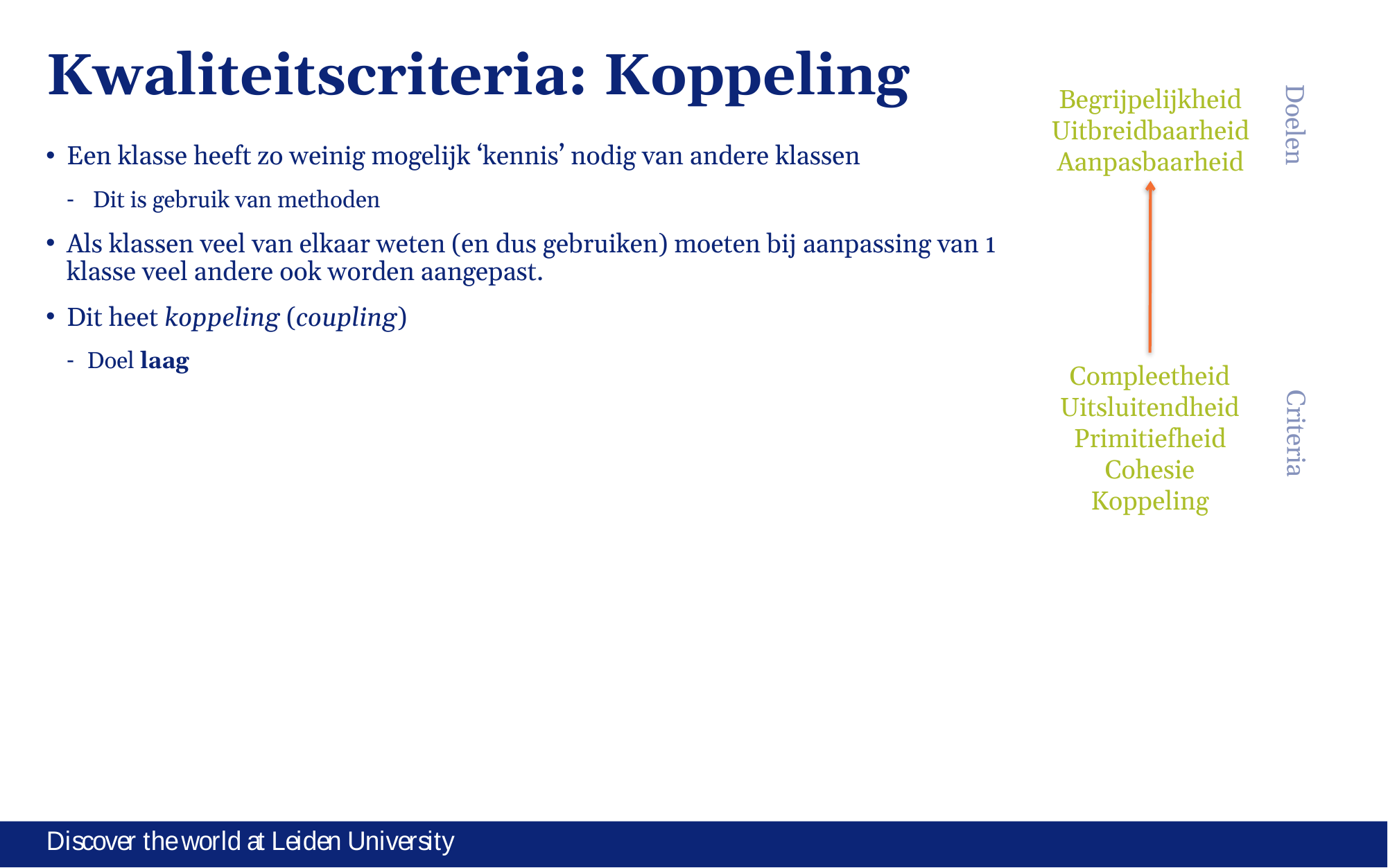

# Kwaliteitscriteria: Koppeling
Begrijpelijkheid
Uitbreidbaarheid
Aanpasbaarheid
Doelen
Een klasse heeft zo weinig mogelijk ‘kennis’ nodig van andere klassen
 Dit is gebruik van methoden
Als klassen veel van elkaar weten (en dus gebruiken) moeten bij aanpassing van 1 klasse veel andere ook worden aangepast.
Dit heet koppeling (coupling)
Doel laag
Compleetheid
Uitsluitendheid
Primitiefheid
Cohesie
Koppeling
Criteria